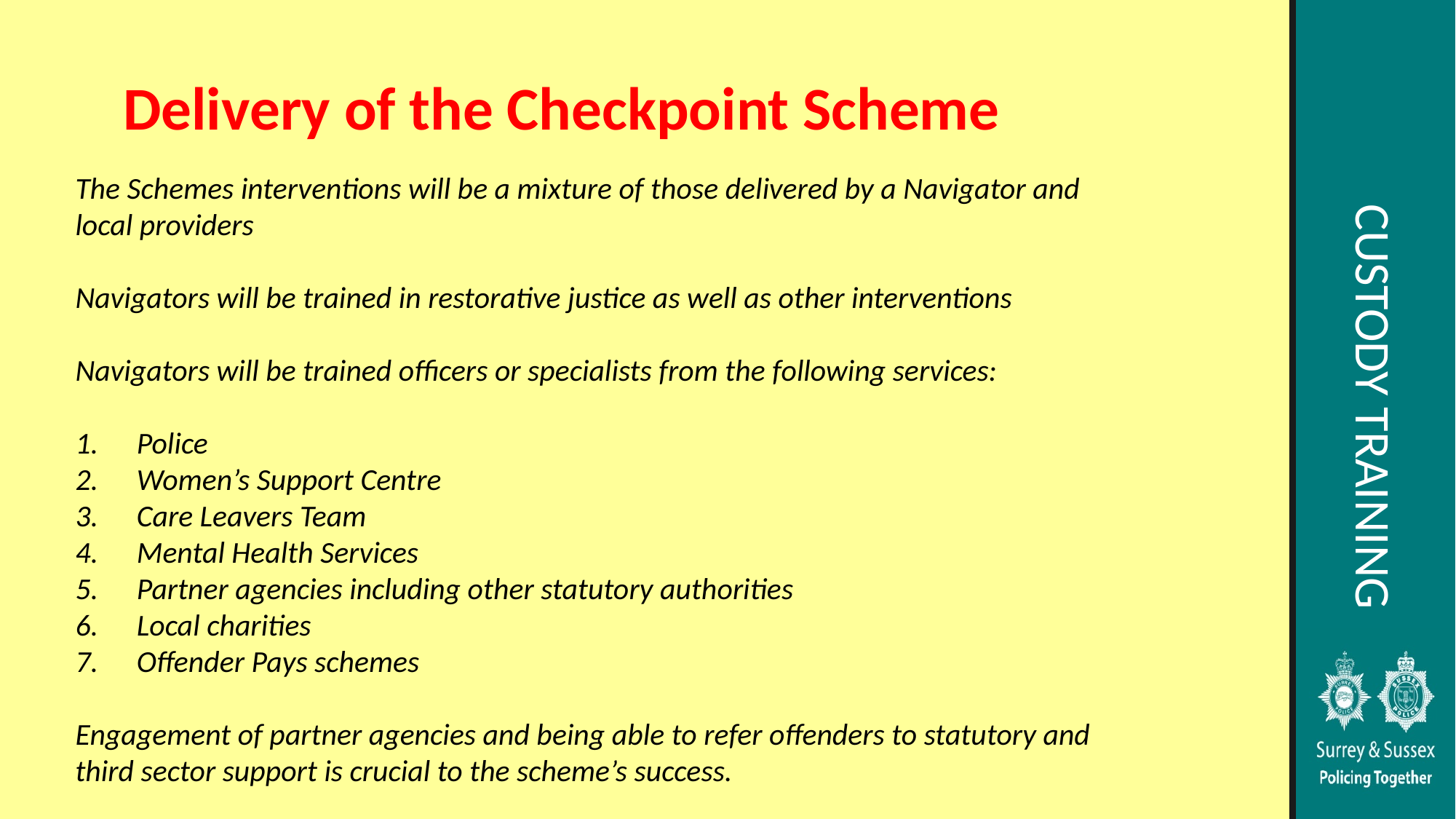

# Delivery of the Checkpoint Scheme
The Schemes interventions will be a mixture of those delivered by a Navigator and local providers

Navigators will be trained in restorative justice as well as other interventions

Navigators will be trained officers or specialists from the following services:

Police
Women’s Support Centre
Care Leavers Team
Mental Health Services
Partner agencies including other statutory authorities
Local charities
Offender Pays schemes

Engagement of partner agencies and being able to refer offenders to statutory and third sector support is crucial to the scheme’s success.